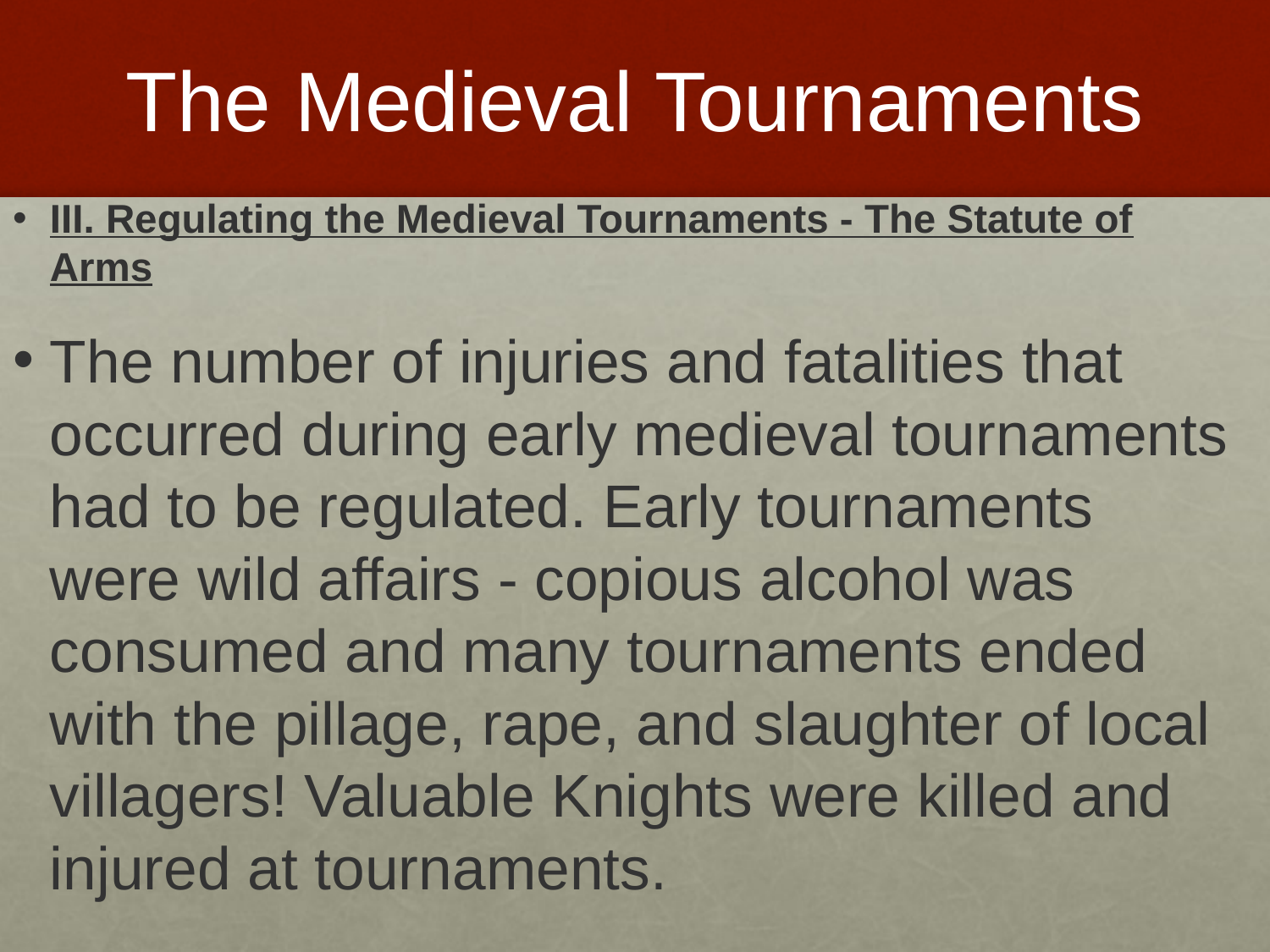

# The Medieval Tournaments
III. Regulating the Medieval Tournaments - The Statute of Arms
The number of injuries and fatalities that occurred during early medieval tournaments had to be regulated. Early tournaments were wild affairs - copious alcohol was consumed and many tournaments ended with the pillage, rape, and slaughter of local villagers! Valuable Knights were killed and injured at tournaments.